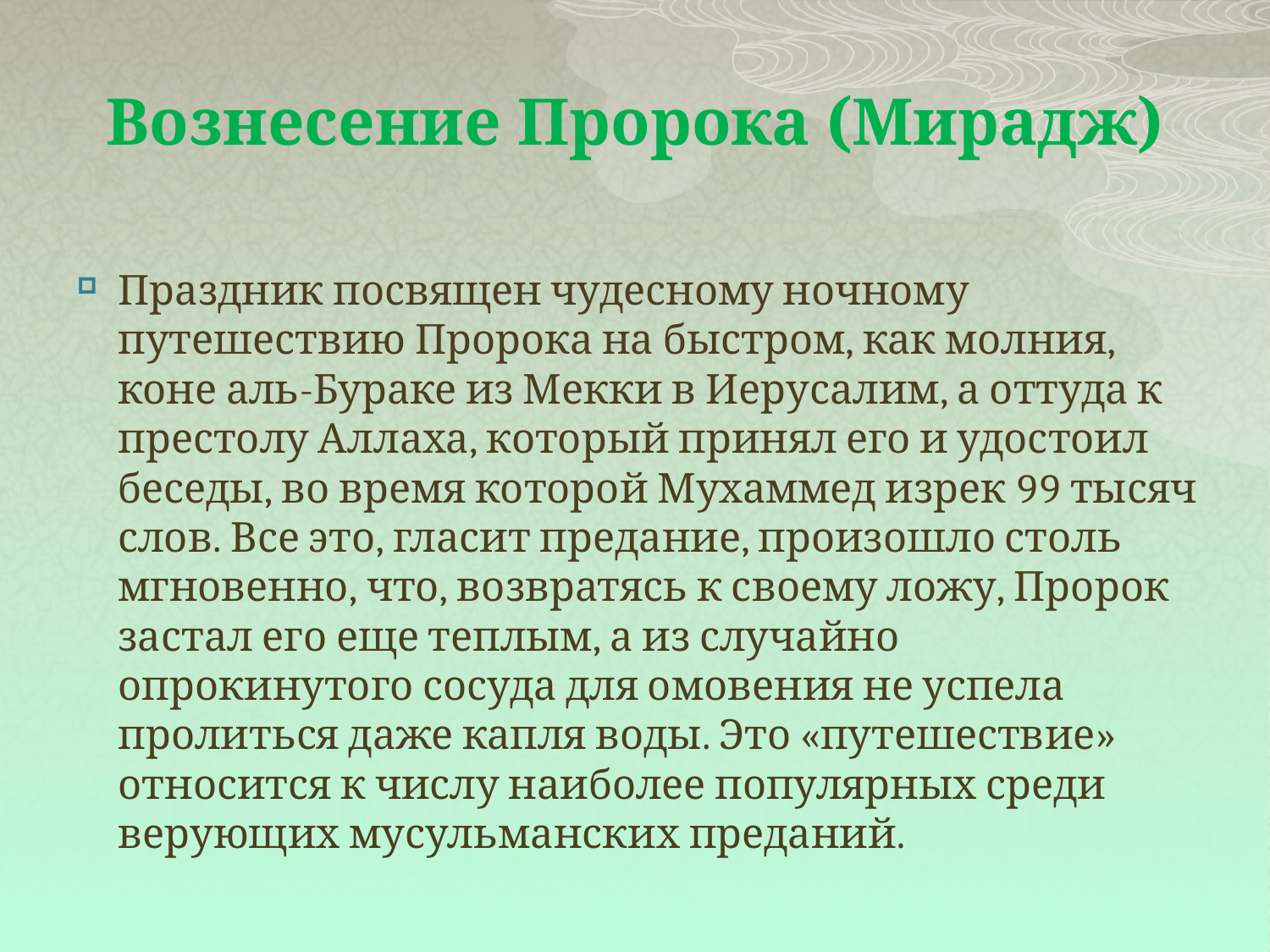

# Вознесение Пророка (Мирадж)
Праздник посвящен чудесному ночному путешествию Пророка на быстром, как молния, коне аль-Бураке из Мекки в Иерусалим, а оттуда к престолу Аллаха, который принял его и удостоил беседы, во время которой Мухаммед изрек 99 тысяч слов. Все это, гласит предание, произошло столь мгновенно, что, возвратясь к своему ложу, Пророк застал его еще теплым, а из случайно опрокинутого сосуда для омовения не успела пролиться даже капля воды. Это «путешествие» относится к числу наиболее популярных среди верующих мусульманских преданий.